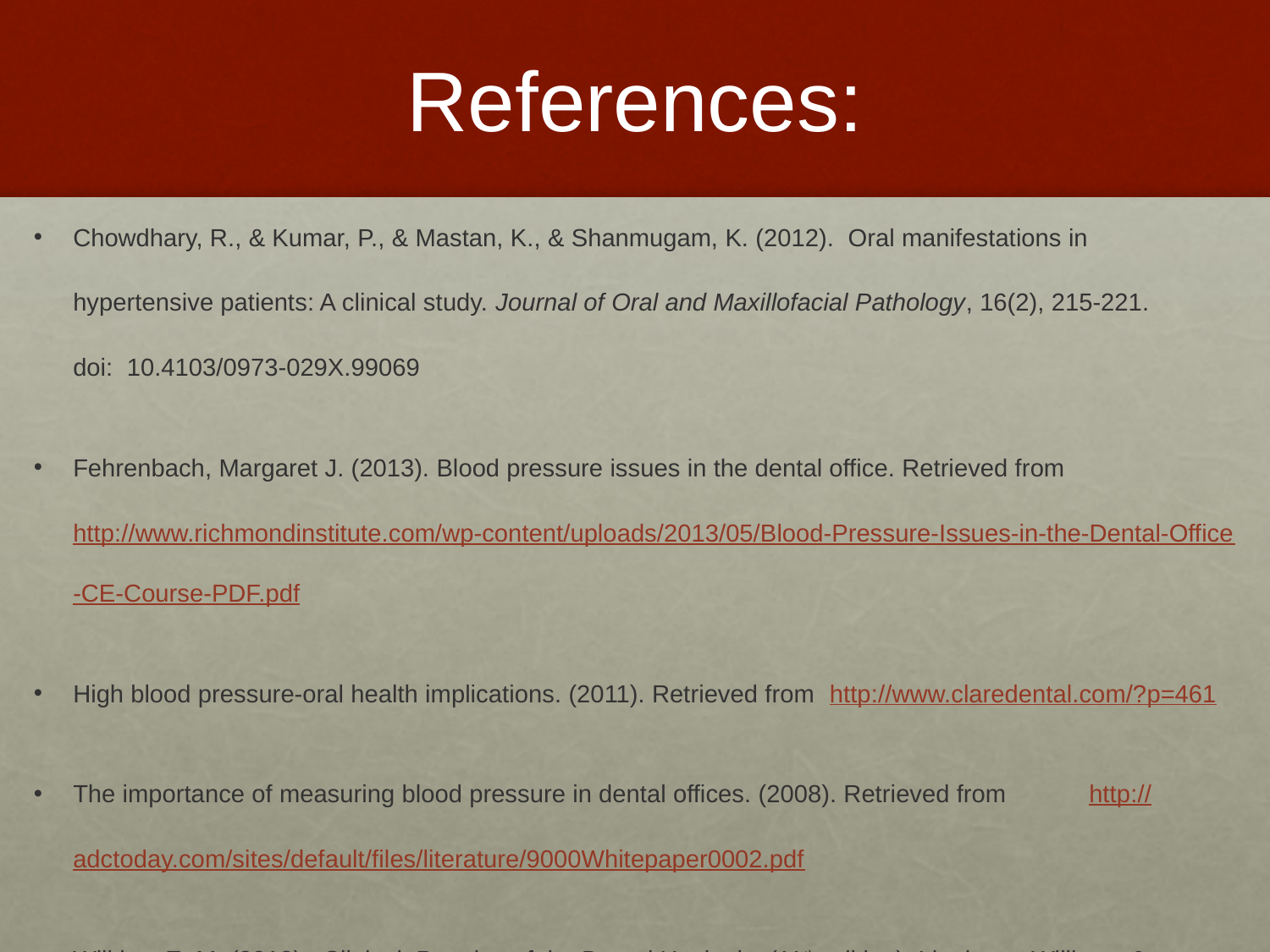

# References:
Chowdhary, R., & Kumar, P., & Mastan, K., & Shanmugam, K. (2012).  Oral manifestations in 	hypertensive patients: A clinical study. Journal of Oral and Maxillofacial Pathology, 16(2), 215-221. 	doi:  10.4103/0973-029X.99069
Fehrenbach, Margaret J. (2013). Blood pressure issues in the dental office. Retrieved from 	http://www.richmondinstitute.com/wp-content/uploads/2013/05/Blood-Pressure-Issues-in-the-	Dental-Office-CE-	Course-PDF.pdf
High blood pressure-oral health implications. (2011). Retrieved from  http://www.claredental.com/?p=461
The importance of measuring blood pressure in dental offices. (2008). Retrieved from 	http://adctoday.com/sites/default/files/literature/9000Whitepaper0002.pdf
Wilkins, E. M. (2013).  Clinical  Practice of the Dental Hygienist (11th edition). Lippincott Williams & 	Wilkins, 1012-1014.